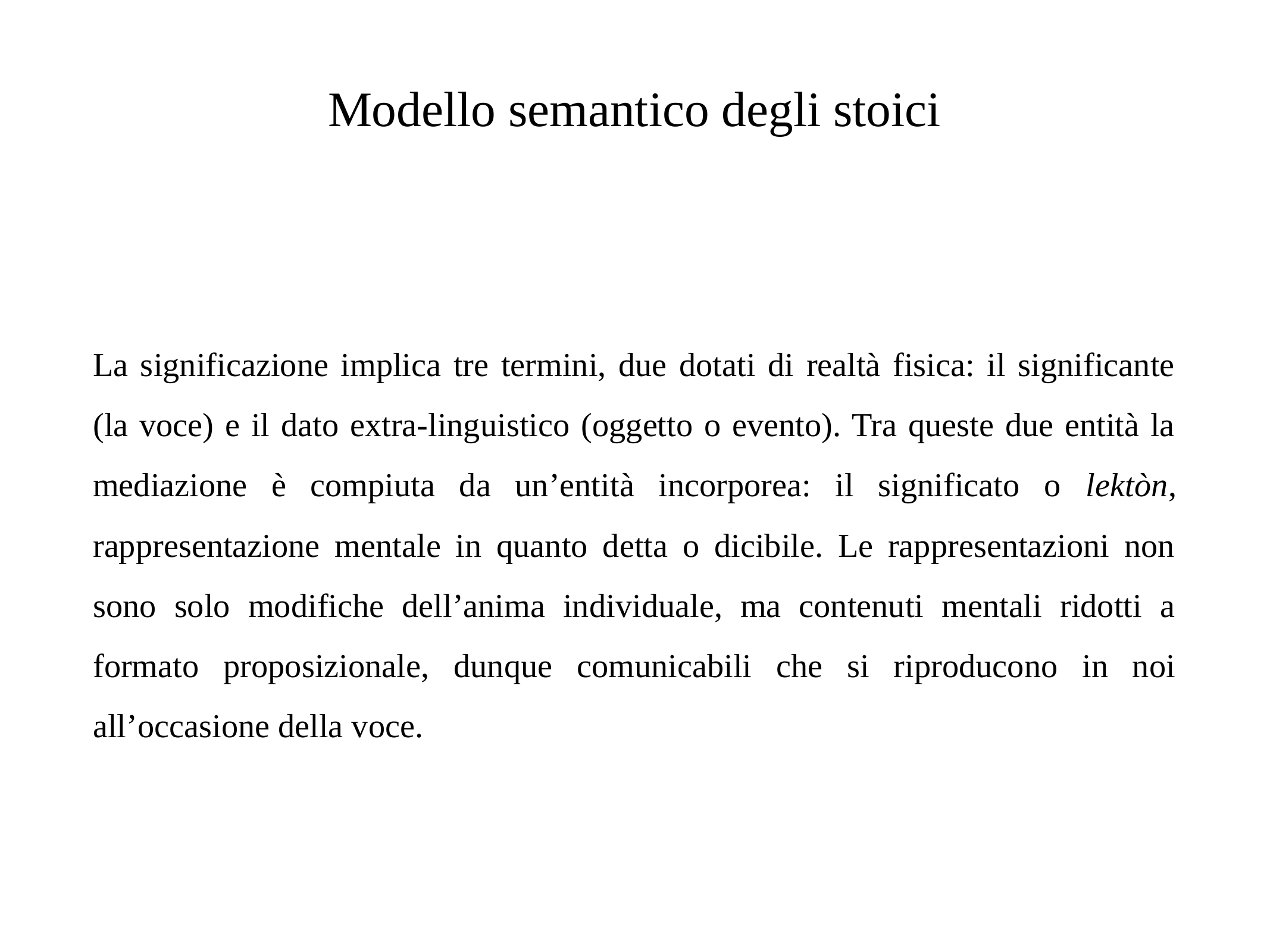

# Modello semantico degli stoici
La significazione implica tre termini, due dotati di realtà fisica: il significante (la voce) e il dato extra-linguistico (oggetto o evento). Tra queste due entità la mediazione è compiuta da un’entità incorporea: il significato o lektòn, rappresentazione mentale in quanto detta o dicibile. Le rappresentazioni non sono solo modifiche dell’anima individuale, ma contenuti mentali ridotti a formato proposizionale, dunque comunicabili che si riproducono in noi all’occasione della voce.